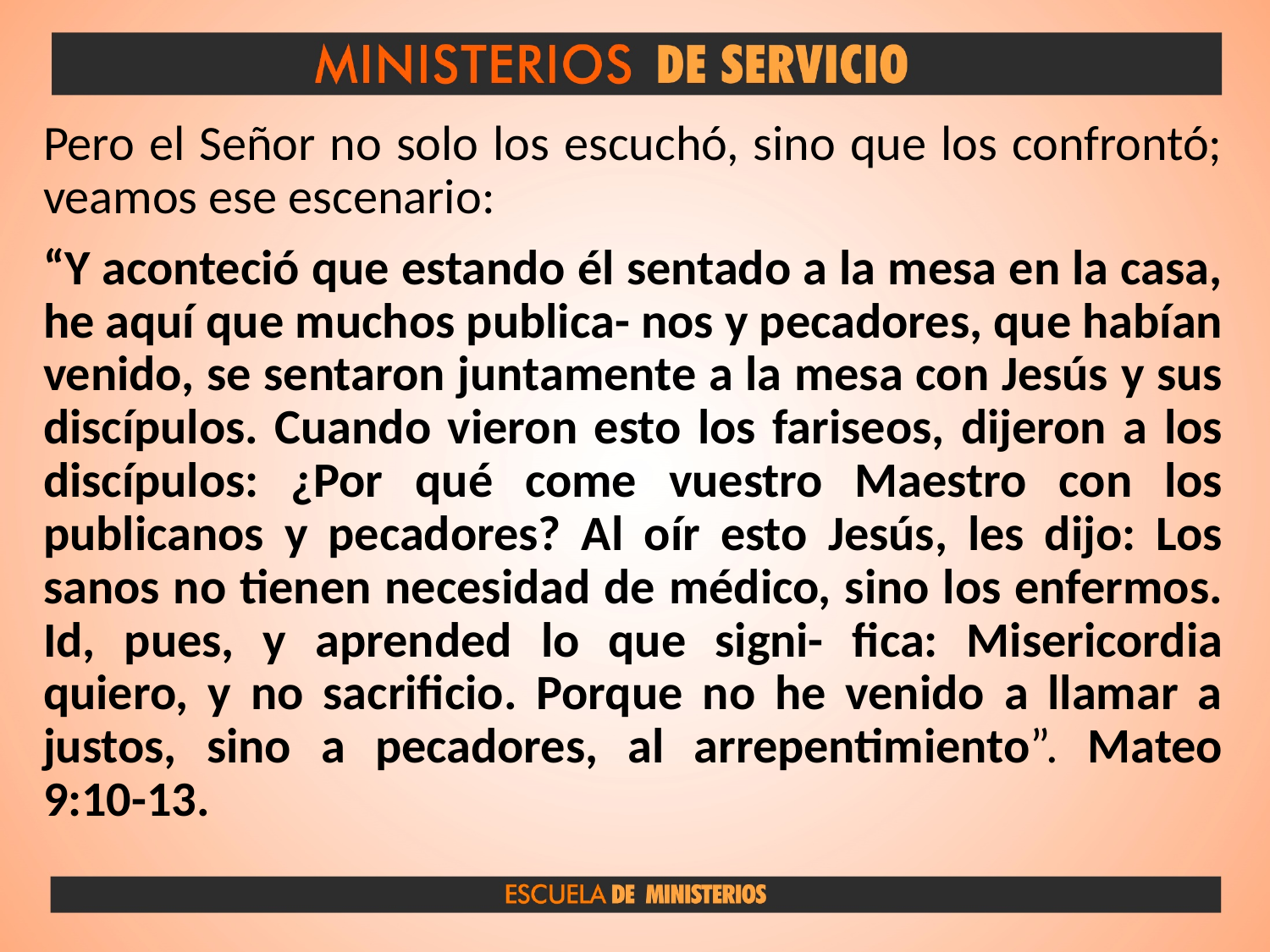

Pero el Señor no solo los escuchó, sino que los confrontó; veamos ese escenario:
“Y aconteció que estando él sentado a la mesa en la casa, he aquí que muchos publica- nos y pecadores, que habían venido, se sentaron juntamente a la mesa con Jesús y sus discípulos. Cuando vieron esto los fariseos, dijeron a los discípulos: ¿Por qué come vuestro Maestro con los publicanos y pecadores? Al oír esto Jesús, les dijo: Los sanos no tienen necesidad de médico, sino los enfermos. Id, pues, y aprended lo que signi- fica: Misericordia quiero, y no sacrificio. Porque no he venido a llamar a justos, sino a pecadores, al arrepentimiento”. Mateo 9:10-13.